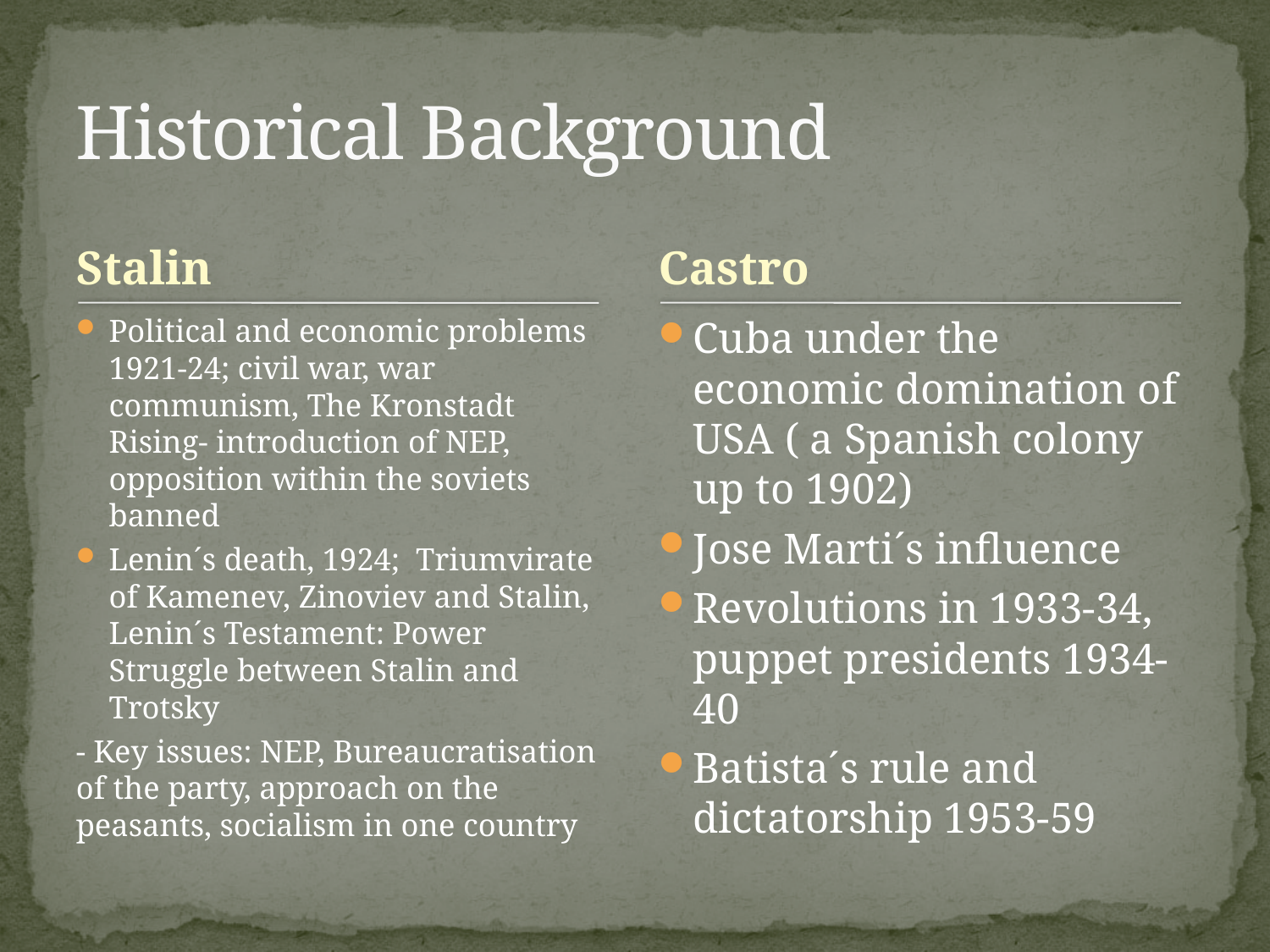

# Historical Background
Stalin
Castro
Political and economic problems 1921-24; civil war, war communism, The Kronstadt Rising- introduction of NEP, opposition within the soviets banned
Lenin´s death, 1924;  Triumvirate of Kamenev, Zinoviev and Stalin, Lenin´s Testament: Power Struggle between Stalin and Trotsky
- Key issues: NEP, Bureaucratisation of the party, approach on the peasants, socialism in one country
Cuba under the economic domination of USA ( a Spanish colony up to 1902)
Jose Marti´s influence
Revolutions in 1933-34, puppet presidents 1934-40
Batista´s rule and dictatorship 1953-59